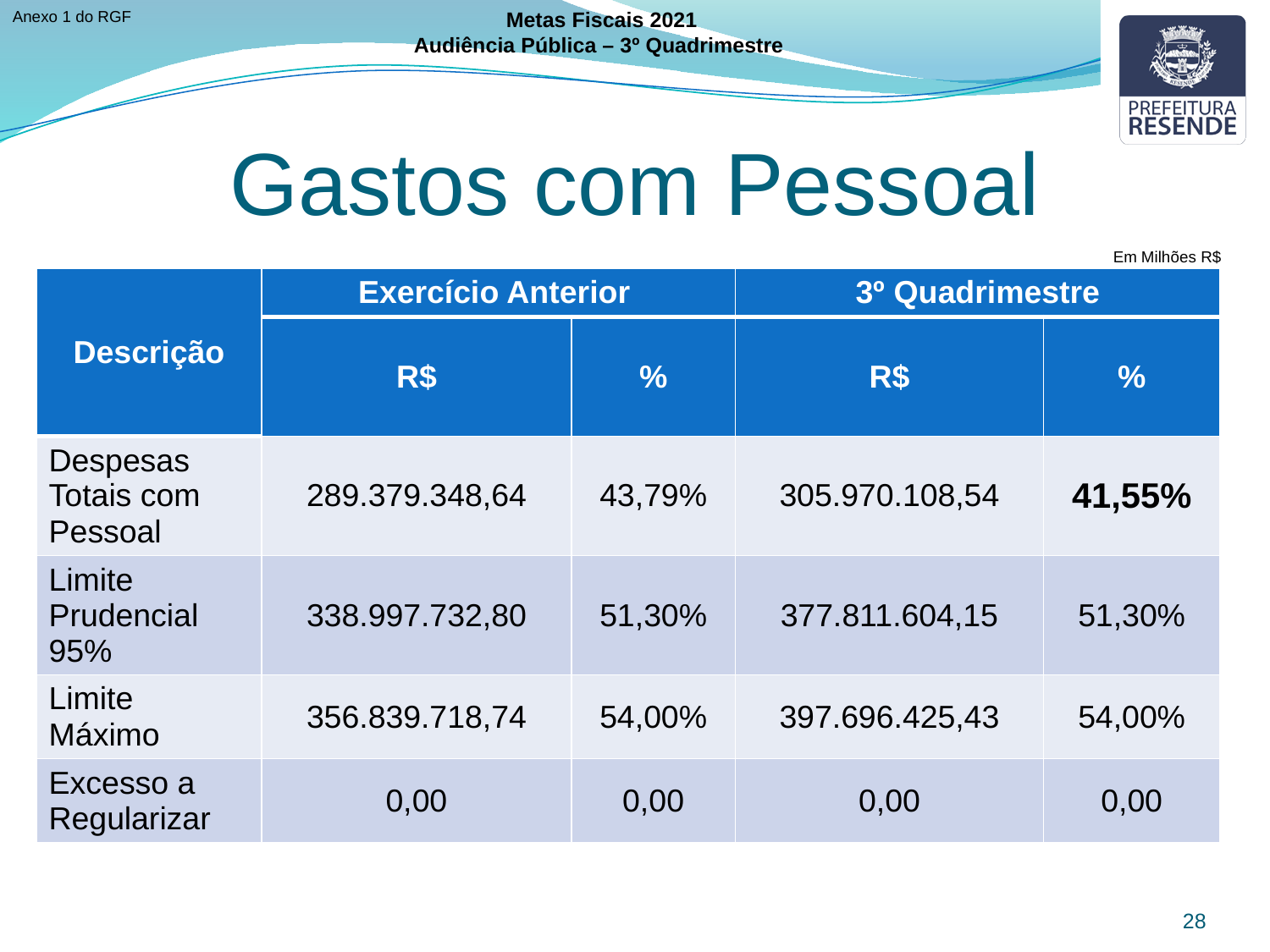

Anexo 1 do RGF
Metas Fiscais 2021
Audiência Pública – 3º Quadrimestre
Gastos com Pessoal
Em Milhões R$
| Descrição | Exercício Anterior |  | 3º Quadrimestre |  |
| --- | --- | --- | --- | --- |
|  | R$ | % | R$ | % |
| Despesas Totais com Pessoal | 289.379.348,64 | 43,79% | 305.970.108,54 | 41,55% |
| Limite Prudencial 95% | 338.997.732,80 | 51,30% | 377.811.604,15 | 51,30% |
| Limite Máximo | 356.839.718,74 | 54,00% | 397.696.425,43 | 54,00% |
| Excesso a Regularizar | 0,00 | 0,00 | 0,00 | 0,00 |
28